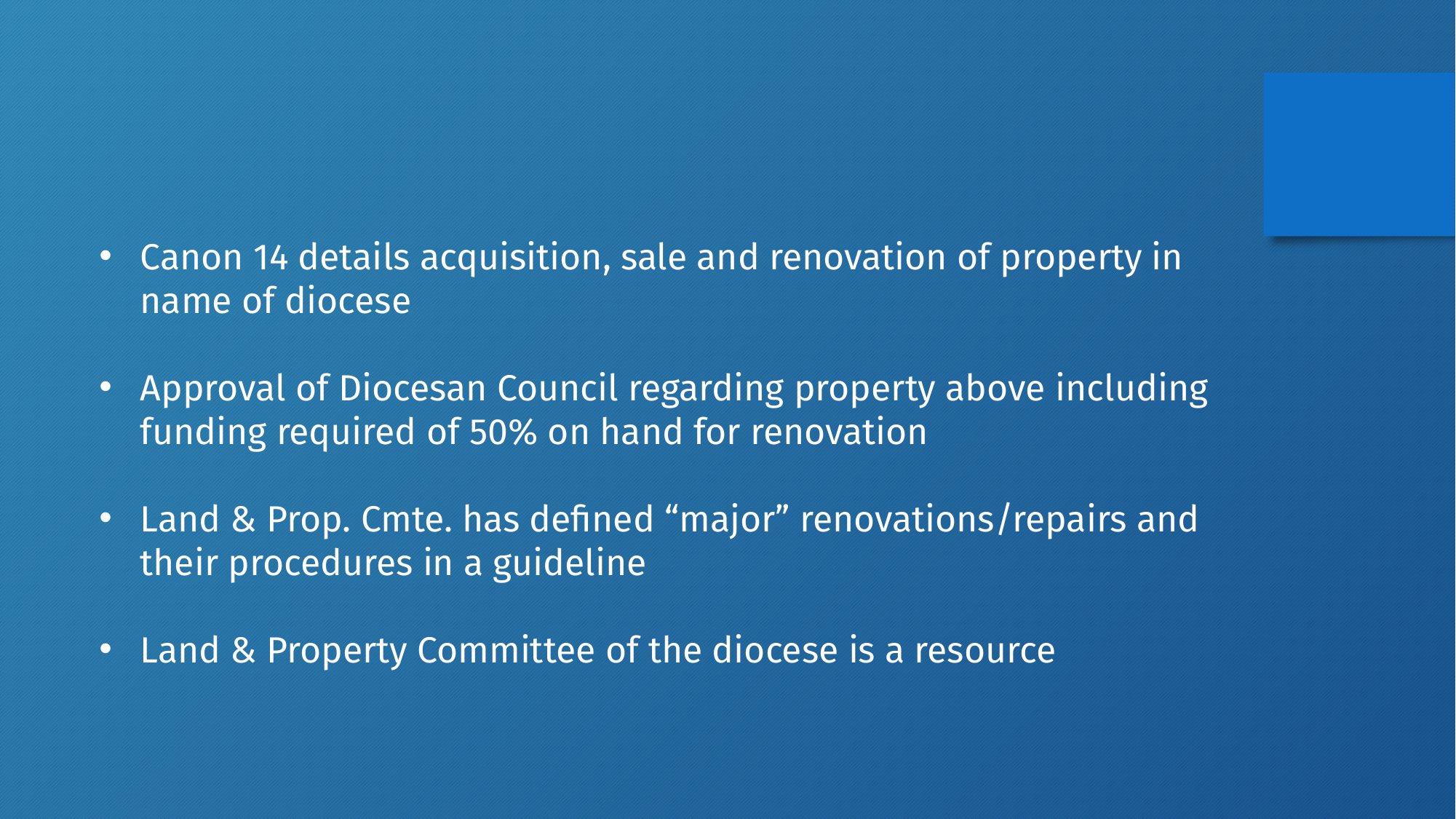

Canon 14 details acquisition, sale and renovation of property in name of diocese

Approval of Diocesan Council regarding property above including funding required of 50% on hand for renovation

Land & Prop. Cmte. has defined “major” renovations/repairs and their procedures in a guideline

Land & Property Committee of the diocese is a resource